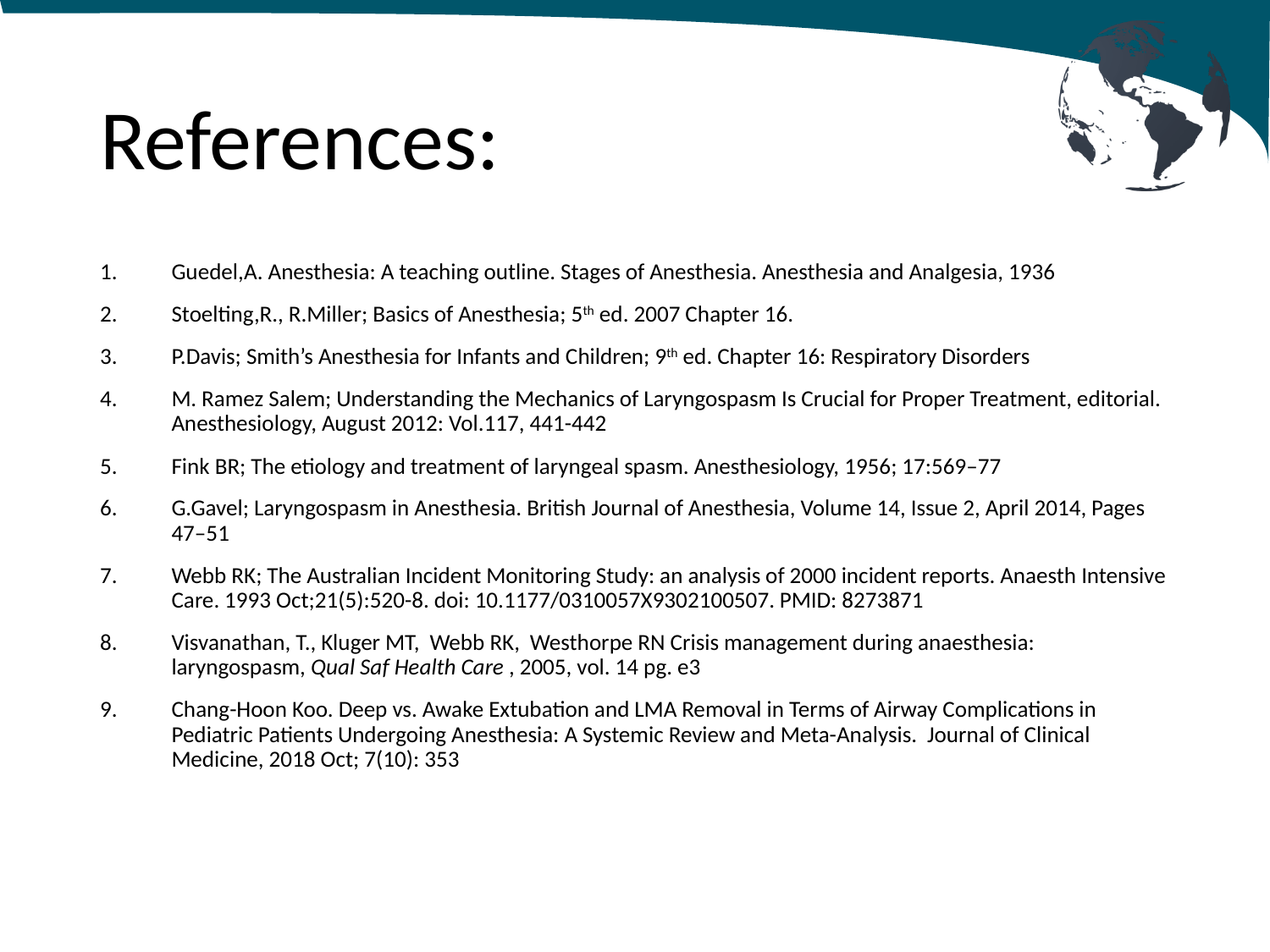

# References:
Guedel,A. Anesthesia: A teaching outline. Stages of Anesthesia. Anesthesia and Analgesia, 1936
Stoelting,R., R.Miller; Basics of Anesthesia; 5th ed. 2007 Chapter 16.
P.Davis; Smith’s Anesthesia for Infants and Children; 9th ed. Chapter 16: Respiratory Disorders
M. Ramez Salem; Understanding the Mechanics of Laryngospasm Is Crucial for Proper Treatment, editorial. Anesthesiology, August 2012: Vol.117, 441-442
Fink BR; The etiology and treatment of laryngeal spasm. Anesthesiology, 1956; 17:569–77
G.Gavel; Laryngospasm in Anesthesia. British Journal of Anesthesia, Volume 14, Issue 2, April 2014, Pages 47–51
Webb RK; The Australian Incident Monitoring Study: an analysis of 2000 incident reports. Anaesth Intensive Care. 1993 Oct;21(5):520-8. doi: 10.1177/0310057X9302100507. PMID: 8273871
Visvanathan, T., Kluger MT,  Webb RK,  Westhorpe RN Crisis management during anaesthesia: laryngospasm, Qual Saf Health Care , 2005, vol. 14 pg. e3
Chang-Hoon Koo. Deep vs. Awake Extubation and LMA Removal in Terms of Airway Complications in Pediatric Patients Undergoing Anesthesia: A Systemic Review and Meta-Analysis.  Journal of Clinical Medicine, 2018 Oct; 7(10): 353